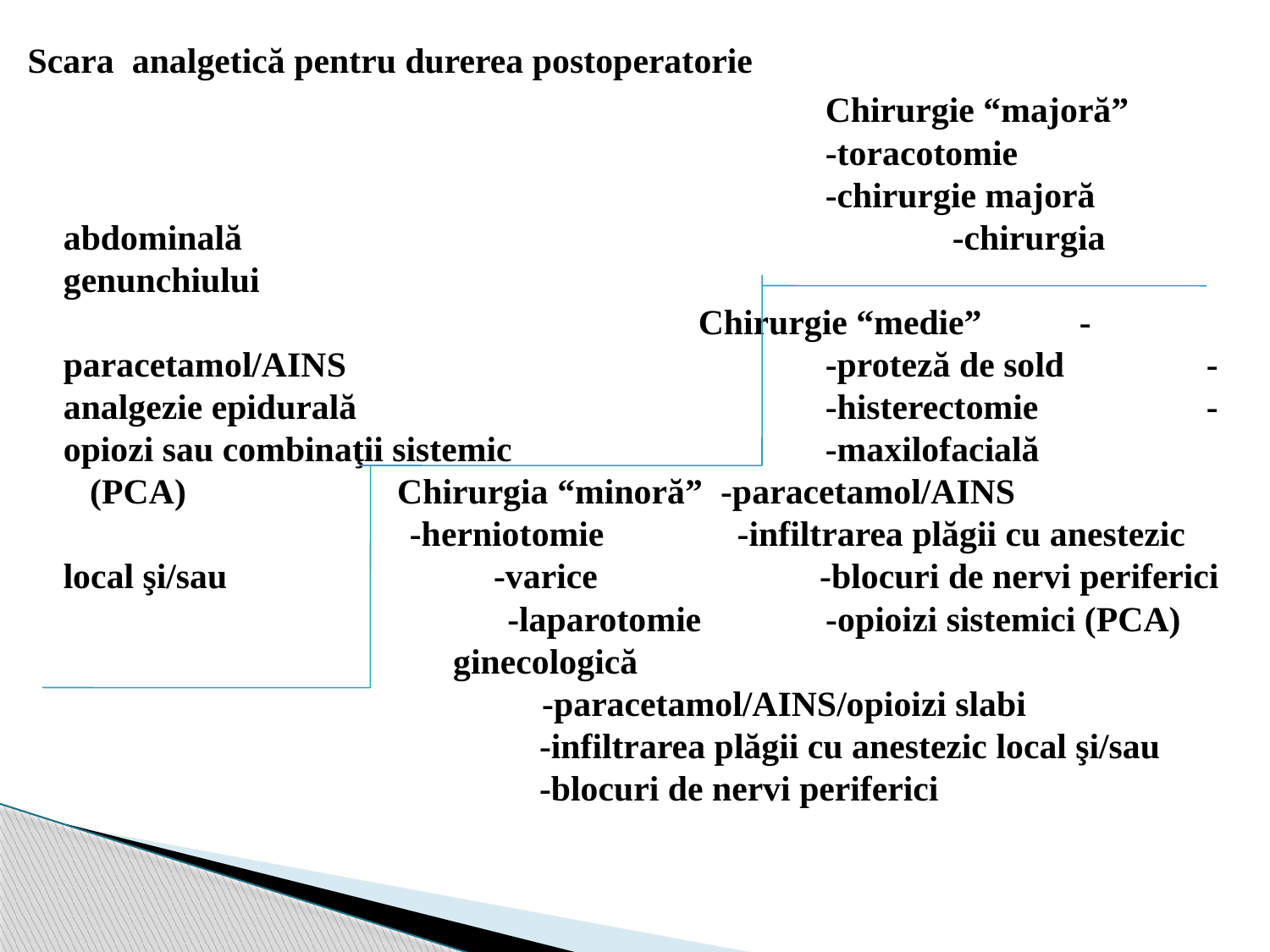

Scara  analgetică pentru durerea postoperatorie
							Chirurgie “majoră”							-toracotomie								-chirurgie majoră abdominală						-chirurgia genunchiului 													Chirurgie “medie”	-paracetamol/AINS				-proteză de sold		-analgezie epidurală				-histerectomie		-opiozi sau combinaţii sistemic			-maxilofacială                            (PCA) 	         Chirurgia “minoră”  -paracetamol/AINS                                                                   -herniotomie               -infiltrarea plăgii cu anestezic local şi/sau                              -varice                         -blocuri de nervi periferici                                                       -laparotomie              -opioizi sistemici (PCA)				 ginecologică								           -paracetamol/AINS/opioizi slabi				                         -infiltrarea plăgii cu anestezic local şi/sau			                         -blocuri de nervi periferici